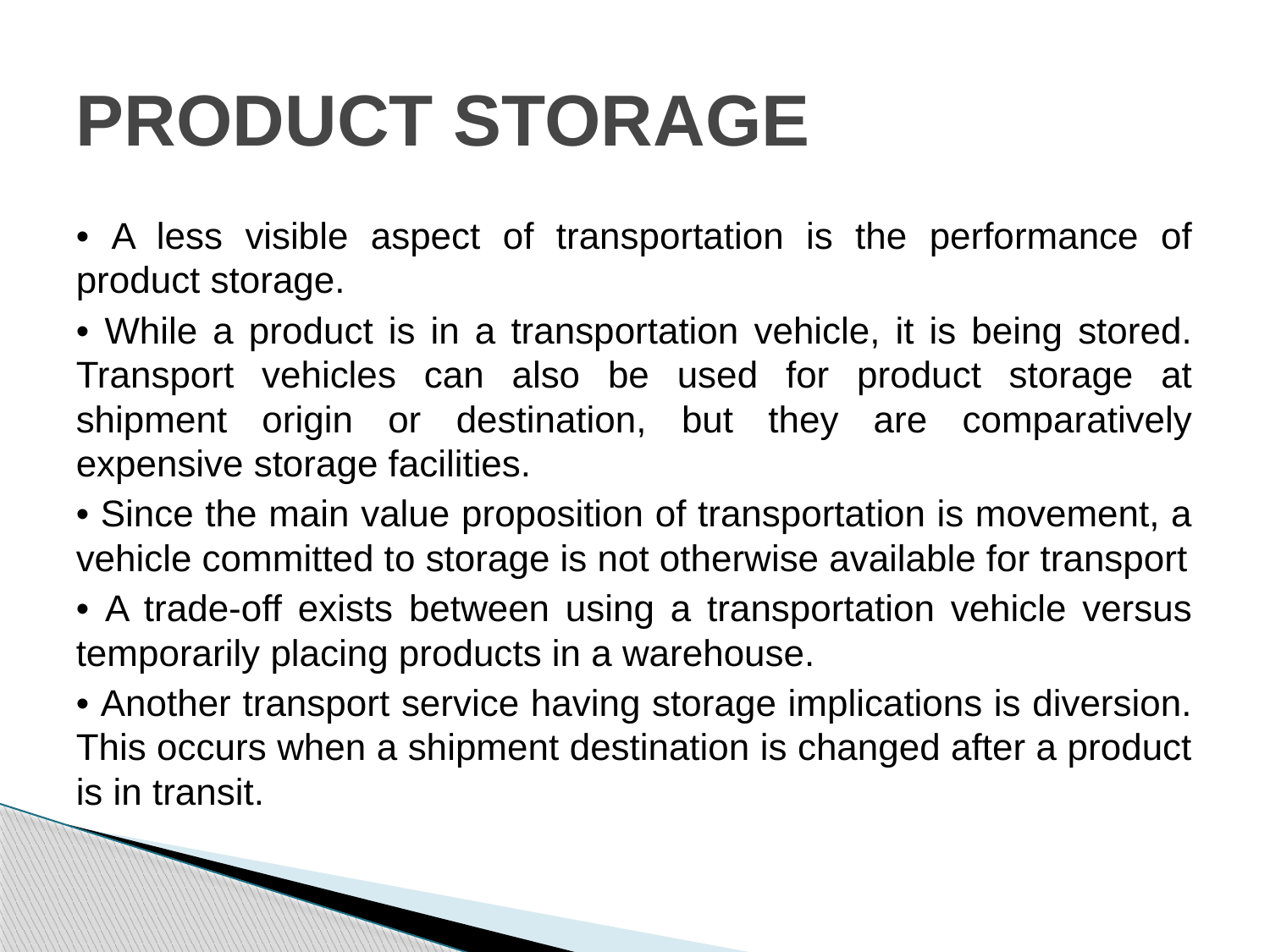

# PRODUCT STORAGE
• A less visible aspect of transportation is the performance of product storage.
• While a product is in a transportation vehicle, it is being stored. Transport vehicles can also be used for product storage at shipment origin or destination, but they are comparatively expensive storage facilities.
• Since the main value proposition of transportation is movement, a vehicle committed to storage is not otherwise available for transport
• A trade-off exists between using a transportation vehicle versus temporarily placing products in a warehouse.
• Another transport service having storage implications is diversion. This occurs when a shipment destination is changed after a product is in transit.